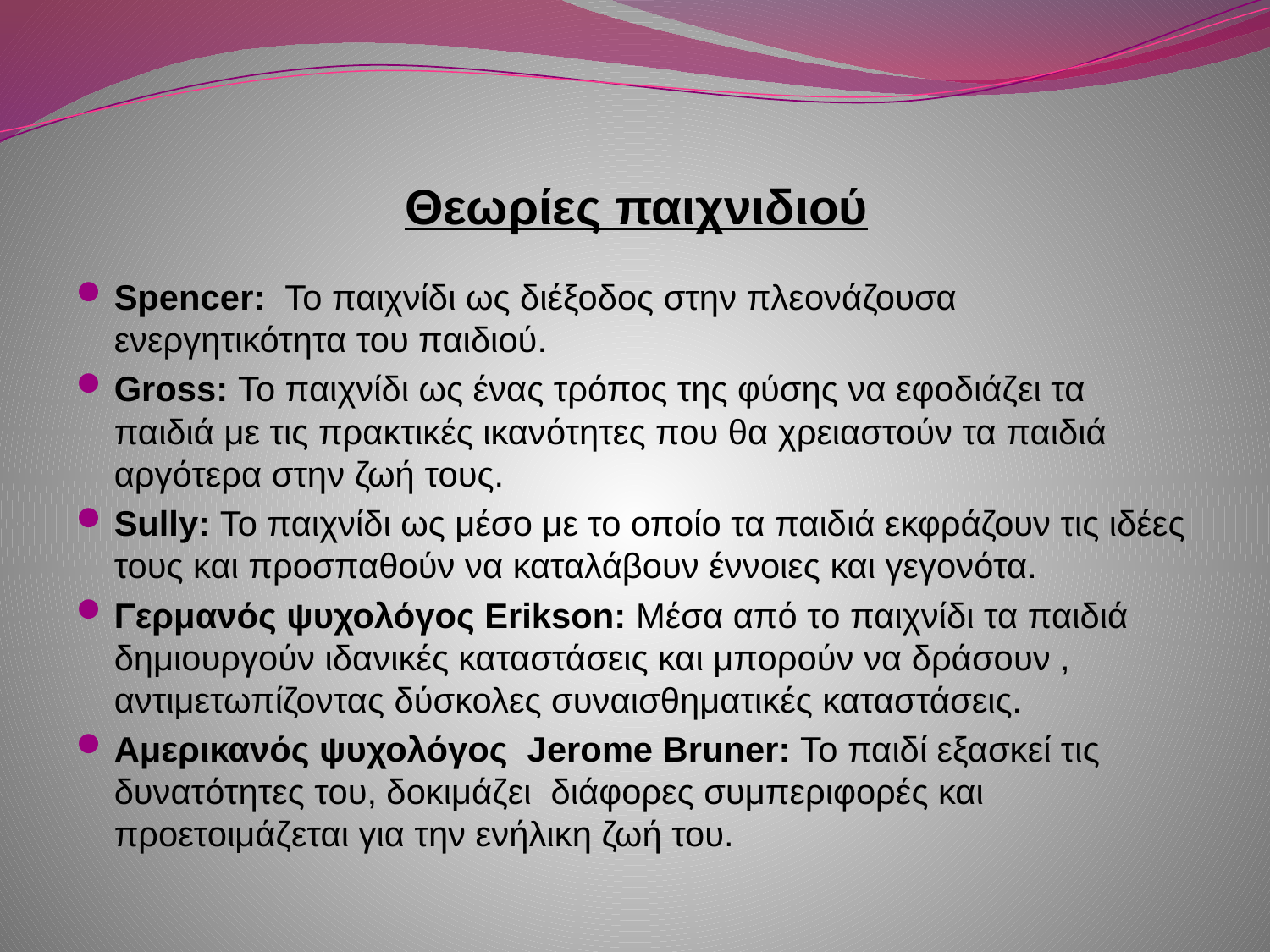

# Θεωρίες παιχνιδιού
Spencer:  Το παιχνίδι ως διέξοδος στην πλεονάζουσα ενεργητικότητα του παιδιού.
Gross: Το παιχνίδι ως ένας τρόπος της φύσης να εφοδιάζει τα παιδιά με τις πρακτικές ικανότητες που θα χρειαστούν τα παιδιά αργότερα στην ζωή τους.
Sully: Το παιχνίδι ως μέσο με το οποίο τα παιδιά εκφράζουν τις ιδέες τους και προσπαθούν να καταλάβουν έννοιες και γεγονότα.
Γερμανός ψυχολόγος Erikson: Μέσα από το παιχνίδι τα παιδιά δημιουργούν ιδανικές καταστάσεις και μπορούν να δράσουν , αντιμετωπίζοντας δύσκολες συναισθηματικές καταστάσεις.
Αμερικανός ψυχολόγος  Jerome Bruner: Το παιδί εξασκεί τις δυνατότητες του, δοκιμάζει  διάφορες συμπεριφορές και προετοιμάζεται για την ενήλικη ζωή του.